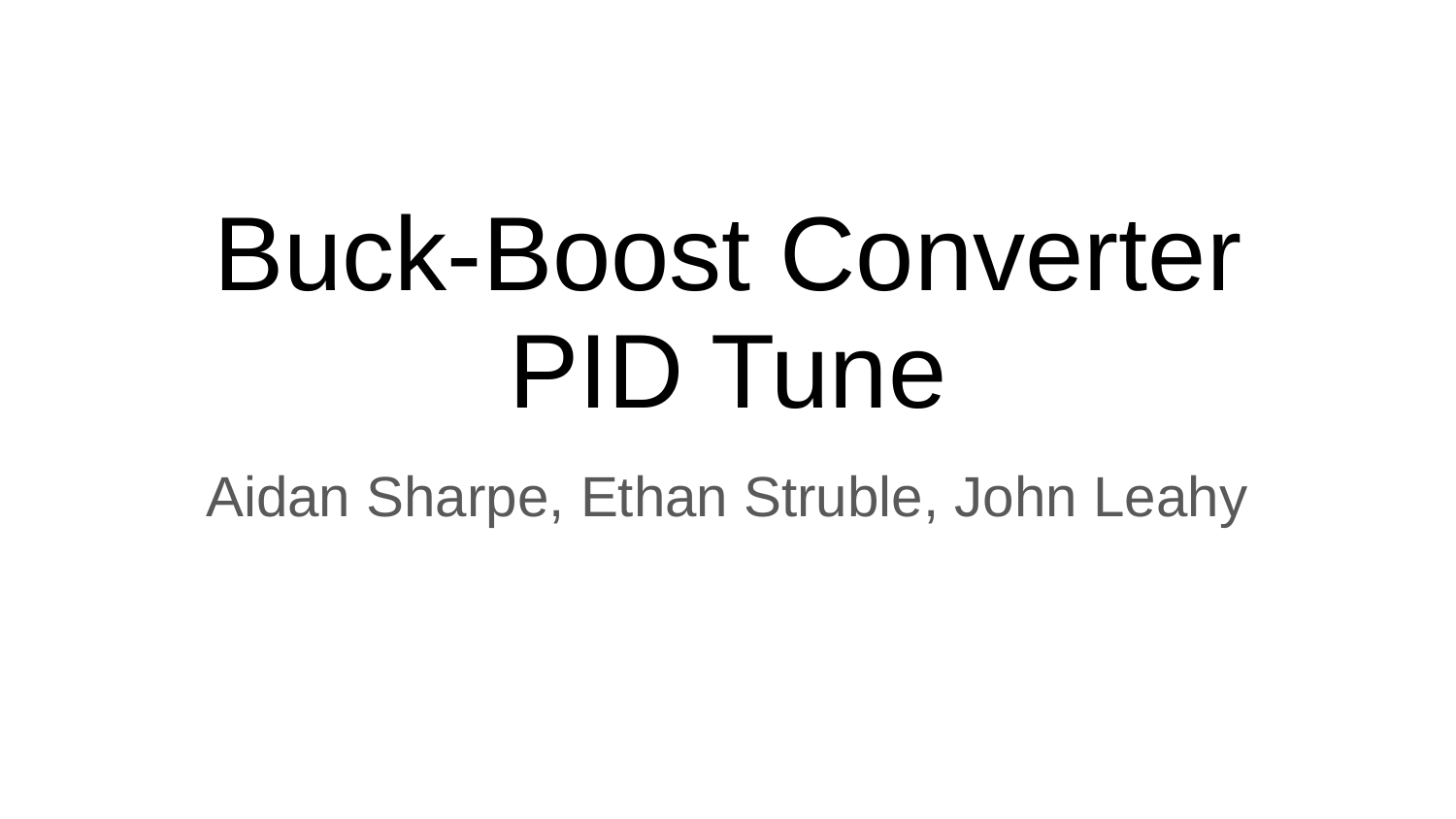

# Buck-Boost Converter
PID Tune
Aidan Sharpe, Ethan Struble, John Leahy